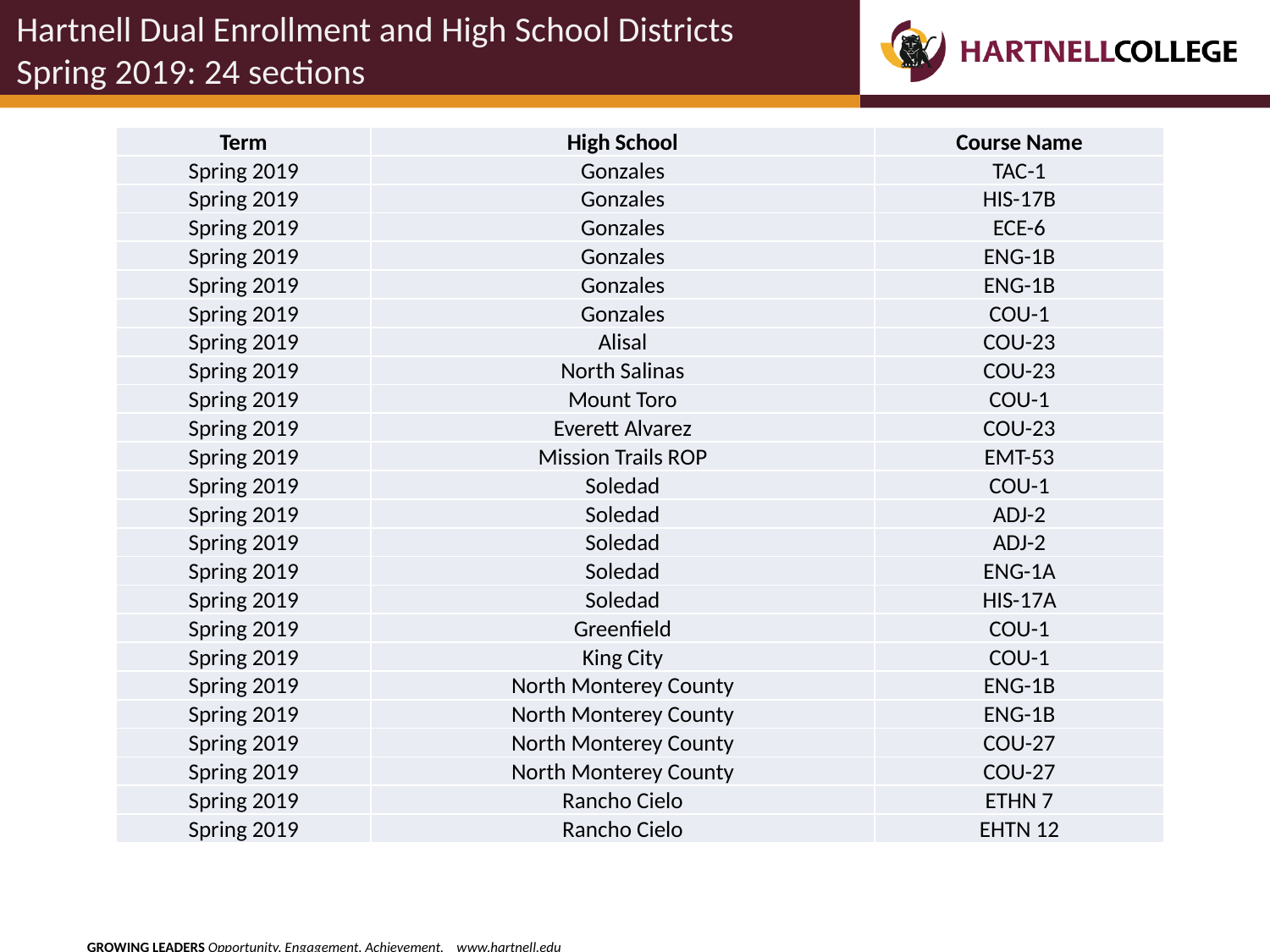

# Hartnell Dual Enrollment and High School Districts Spring 2019: 24 sections
| Term | High School | Course Name |
| --- | --- | --- |
| Spring 2019 | Gonzales | TAC-1 |
| Spring 2019 | Gonzales | HIS-17B |
| Spring 2019 | Gonzales | ECE-6 |
| Spring 2019 | Gonzales | ENG-1B |
| Spring 2019 | Gonzales | ENG-1B |
| Spring 2019 | Gonzales | COU-1 |
| Spring 2019 | Alisal | COU-23 |
| Spring 2019 | North Salinas | COU-23 |
| Spring 2019 | Mount Toro | COU-1 |
| Spring 2019 | Everett Alvarez | COU-23 |
| Spring 2019 | Mission Trails ROP | EMT-53 |
| Spring 2019 | Soledad | COU-1 |
| Spring 2019 | Soledad | ADJ-2 |
| Spring 2019 | Soledad | ADJ-2 |
| Spring 2019 | Soledad | ENG-1A |
| Spring 2019 | Soledad | HIS-17A |
| Spring 2019 | Greenfield | COU-1 |
| Spring 2019 | King City | COU-1 |
| Spring 2019 | North Monterey County | ENG-1B |
| Spring 2019 | North Monterey County | ENG-1B |
| Spring 2019 | North Monterey County | COU-27 |
| Spring 2019 | North Monterey County | COU-27 |
| Spring 2019 | Rancho Cielo | ETHN 7 |
| Spring 2019 | Rancho Cielo | EHTN 12 |